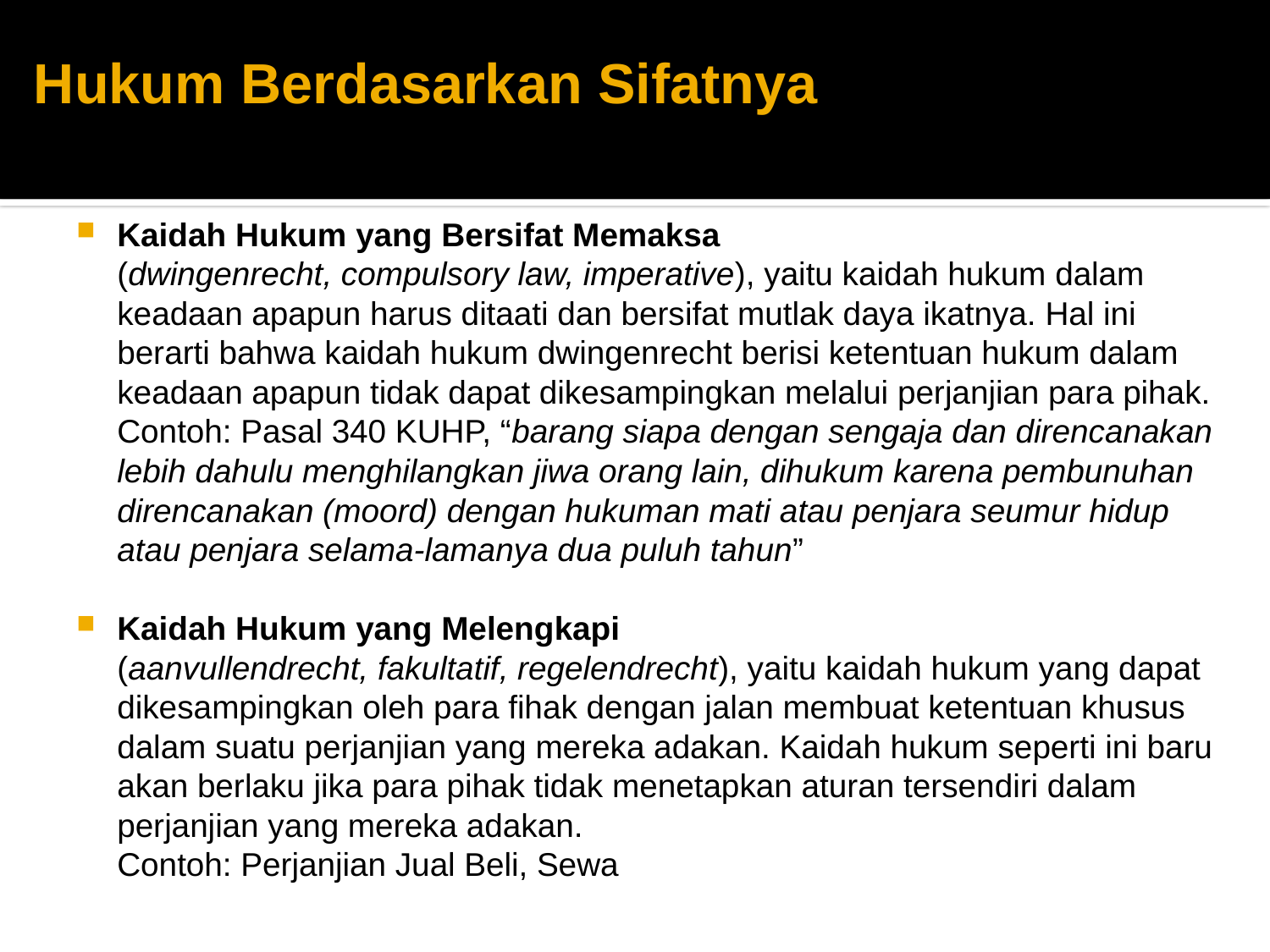

# Hukum Berdasarkan Sifatnya
Kaidah Hukum yang Bersifat Memaksa
(dwingenrecht, compulsory law, imperative), yaitu kaidah hukum dalam keadaan apapun harus ditaati dan bersifat mutlak daya ikatnya. Hal ini berarti bahwa kaidah hukum dwingenrecht berisi ketentuan hukum dalam keadaan apapun tidak dapat dikesampingkan melalui perjanjian para pihak.
Contoh: Pasal 340 KUHP, “barang siapa dengan sengaja dan direncanakan lebih dahulu menghilangkan jiwa orang lain, dihukum karena pembunuhan direncanakan (moord) dengan hukuman mati atau penjara seumur hidup atau penjara selama-lamanya dua puluh tahun”
Kaidah Hukum yang Melengkapi
(aanvullendrecht, fakultatif, regelendrecht), yaitu kaidah hukum yang dapat dikesampingkan oleh para fihak dengan jalan membuat ketentuan khusus dalam suatu perjanjian yang mereka adakan. Kaidah hukum seperti ini baru akan berlaku jika para pihak tidak menetapkan aturan tersendiri dalam perjanjian yang mereka adakan.
Contoh: Perjanjian Jual Beli, Sewa